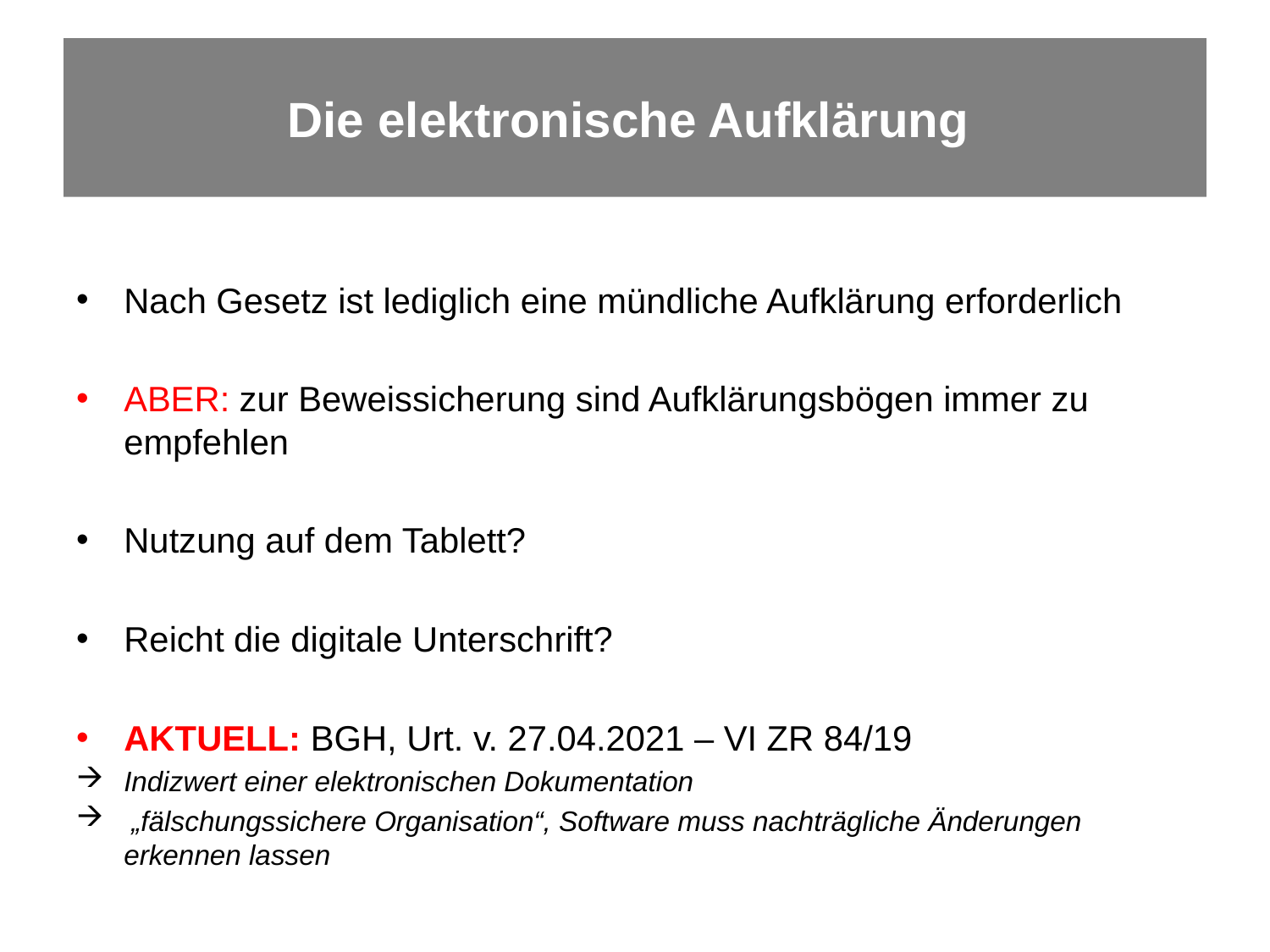

# Die elektronische Aufklärung

Nach Gesetz ist lediglich eine mündliche Aufklärung erforderlich

ABER: zur Beweissicherung sind Aufklärungsbögen immer zu empfehlen

Nutzung auf dem Tablett?

Reicht die digitale Unterschrift?

AKTUELL: BGH, Urt. v. 27.04.2021 – VI ZR 84/19
Indizwert einer elektronischen Dokumentation
 „fälschungssichere Organisation“, Software muss nachträgliche Änderungen erkennen lassen